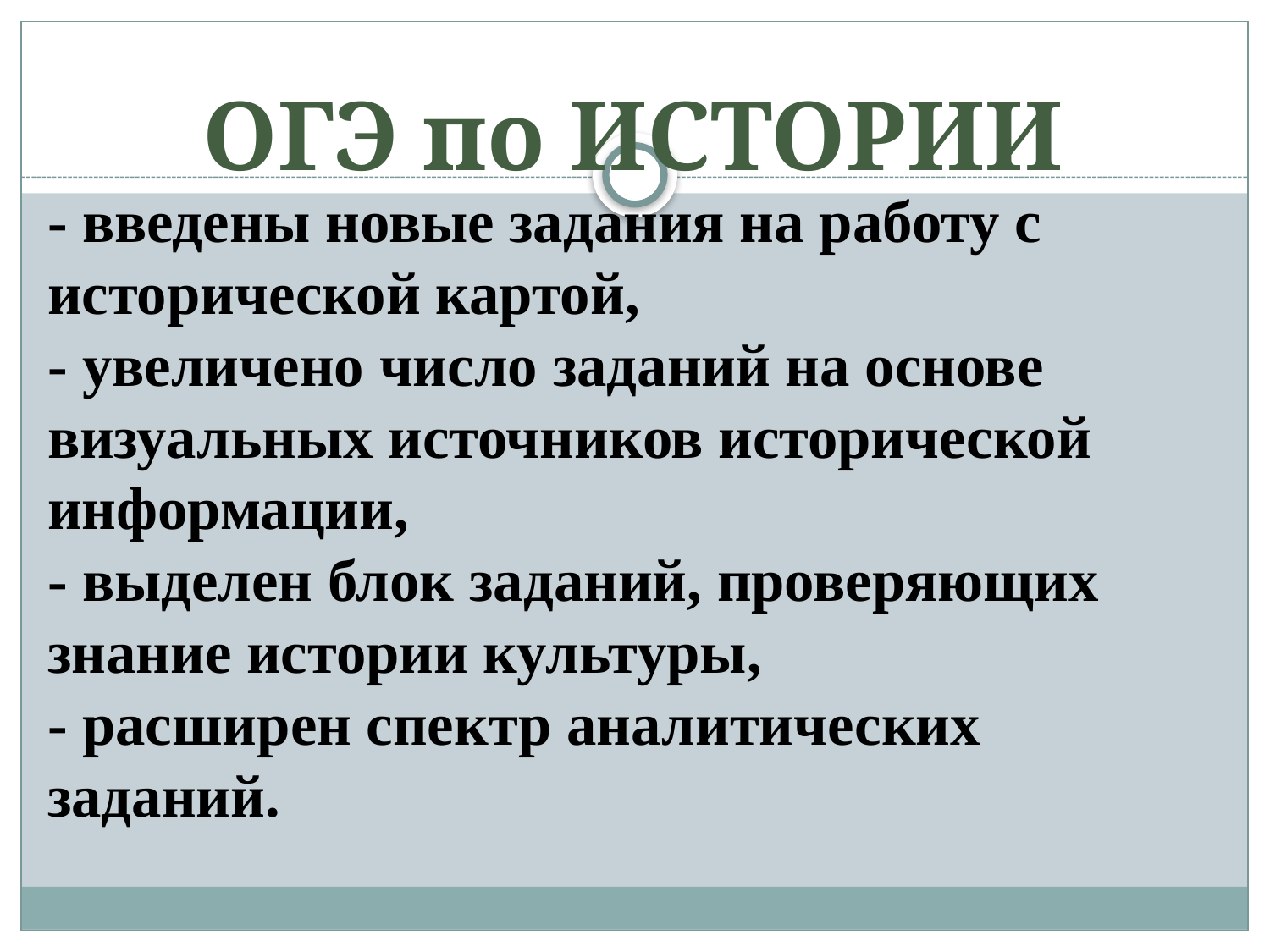

# ОГЭ по ИСТОРИИ
- введены новые задания на работу с исторической картой,
- увеличено число заданий на основе визуальных источников исторической информации,
- выделен блок заданий, проверяющих знание истории культуры,
- расширен спектр аналитических заданий.